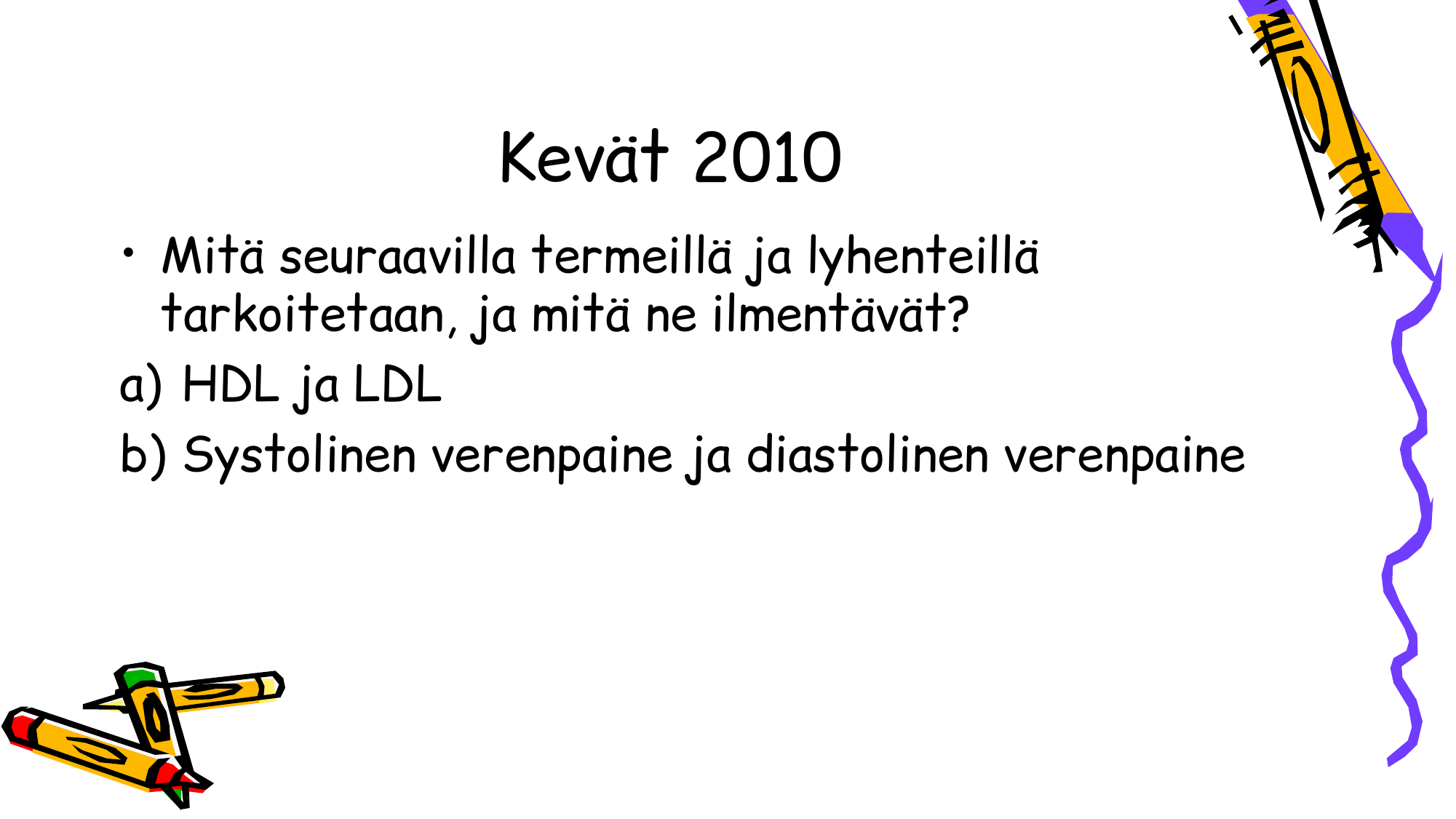

# Kevät 2010
Mitä seuraavilla termeillä ja lyhenteillä tarkoitetaan, ja mitä ne ilmentävät?
HDL ja LDL
Systolinen verenpaine ja diastolinen verenpaine